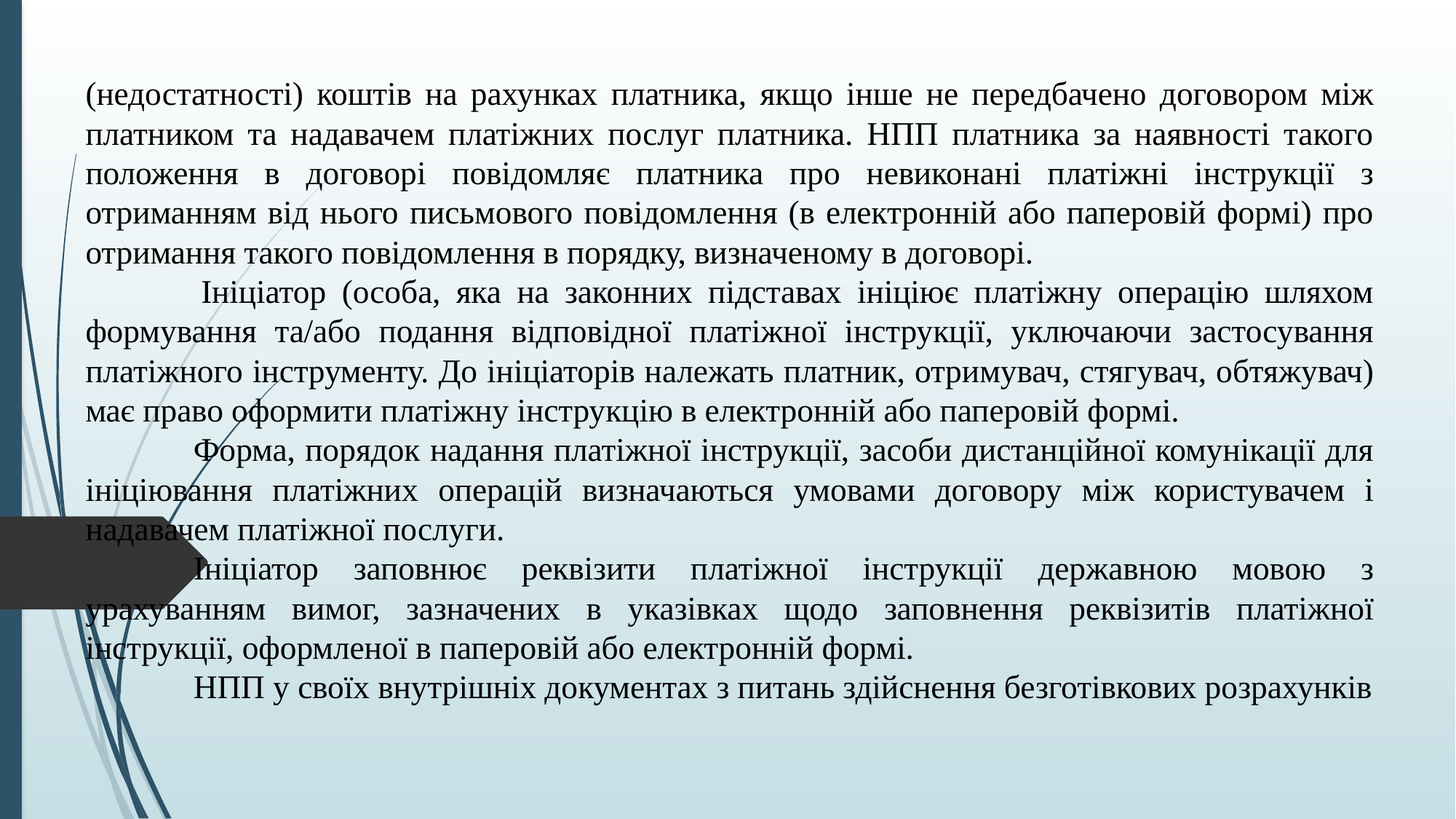

(недостатності) коштів на рахунках платника, якщо інше не передбачено договором між платником та надавачем платіжних послуг платника. НПП платника за наявності такого положення в договорі повідомляє платника про невиконані платіжні інструкції з отриманням від нього письмового повідомлення (в електронній або паперовій формі) про отримання такого повідомлення в порядку, визначеному в договорі.
 	Ініціатор (особа, яка на законних підставах ініціює платіжну операцію шляхом формування та/або подання відповідної платіжної інструкції, уключаючи застосування платіжного інструменту. До ініціаторів належать платник, отримувач, стягувач, обтяжувач) має право оформити платіжну інструкцію в електронній або паперовій формі.
	Форма, порядок надання платіжної інструкції, засоби дистанційної комунікації для ініціювання платіжних операцій визначаються умовами договору між користувачем і надавачем платіжної послуги.
	Ініціатор заповнює реквізити платіжної інструкції державною мовою з урахуванням вимог, зазначених в указівках щодо заповнення реквізитів платіжної інструкції, оформленої в паперовій або електронній формі.
	НПП у своїх внутрішніх документах з питань здійснення безготівкових розрахунків